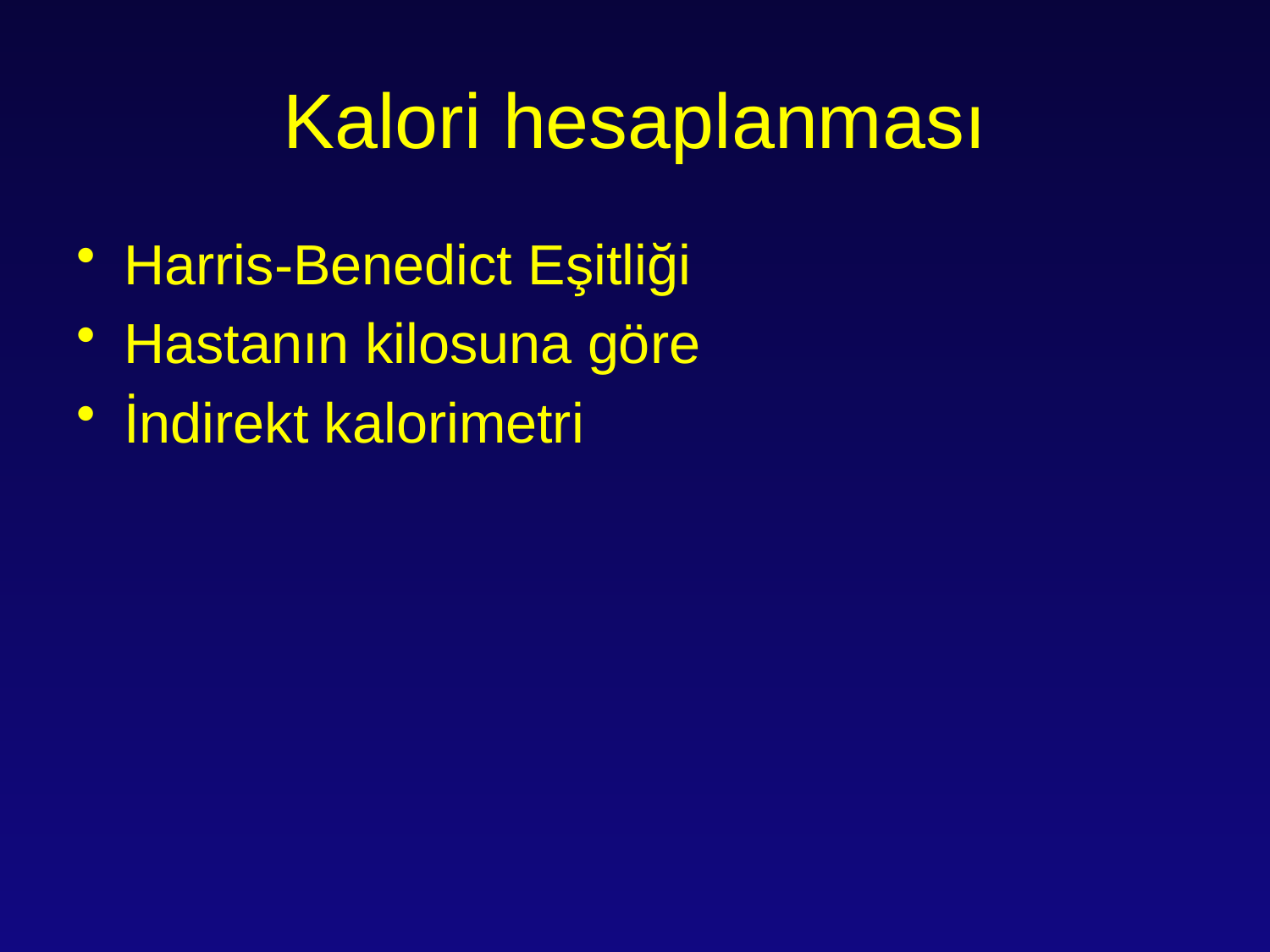

# Kalori hesaplanması
Harris-Benedict Eşitliği
Hastanın kilosuna göre
İndirekt kalorimetri